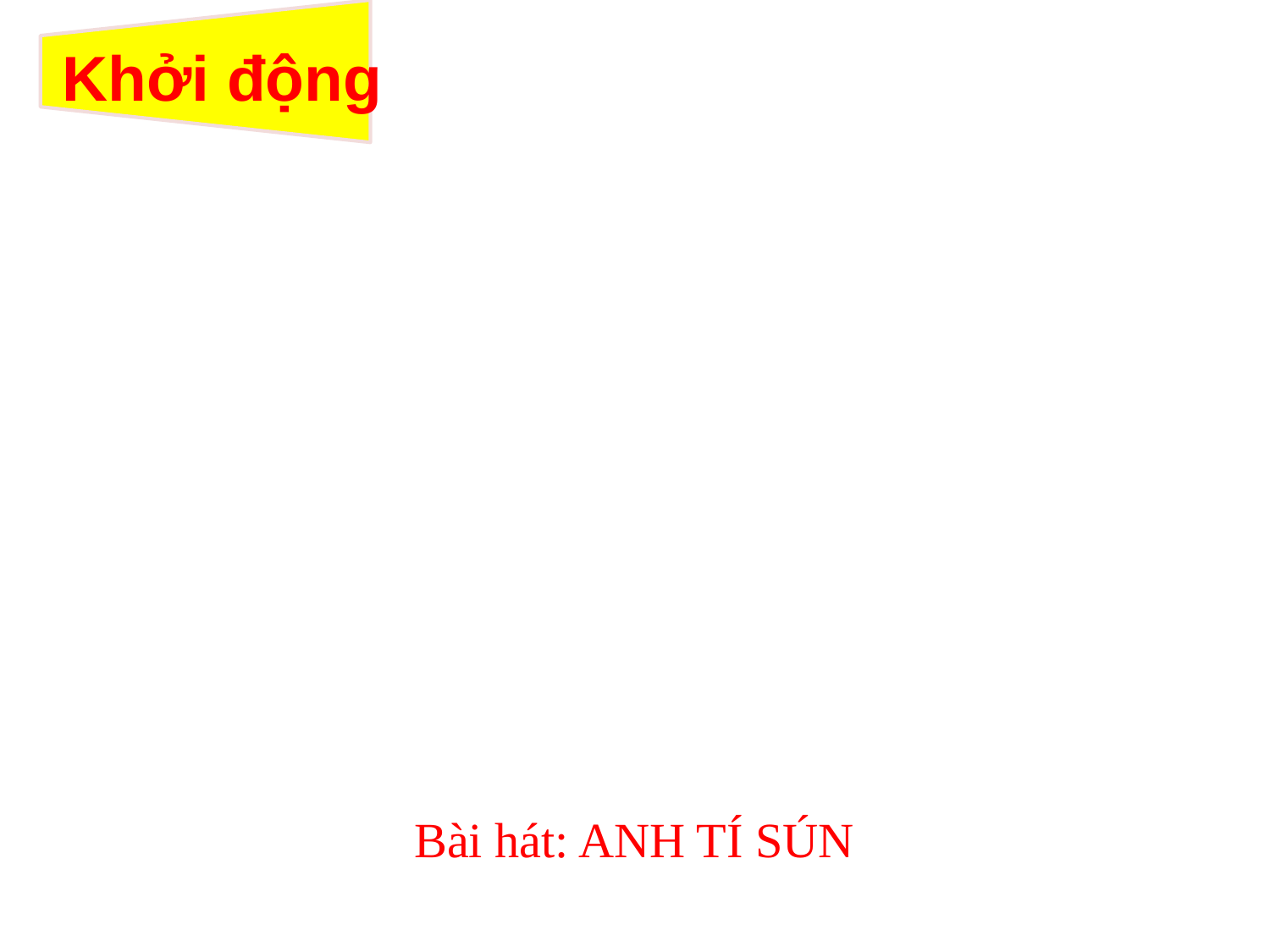

# Khởi động
Bài hát: ANH TÍ SÚN